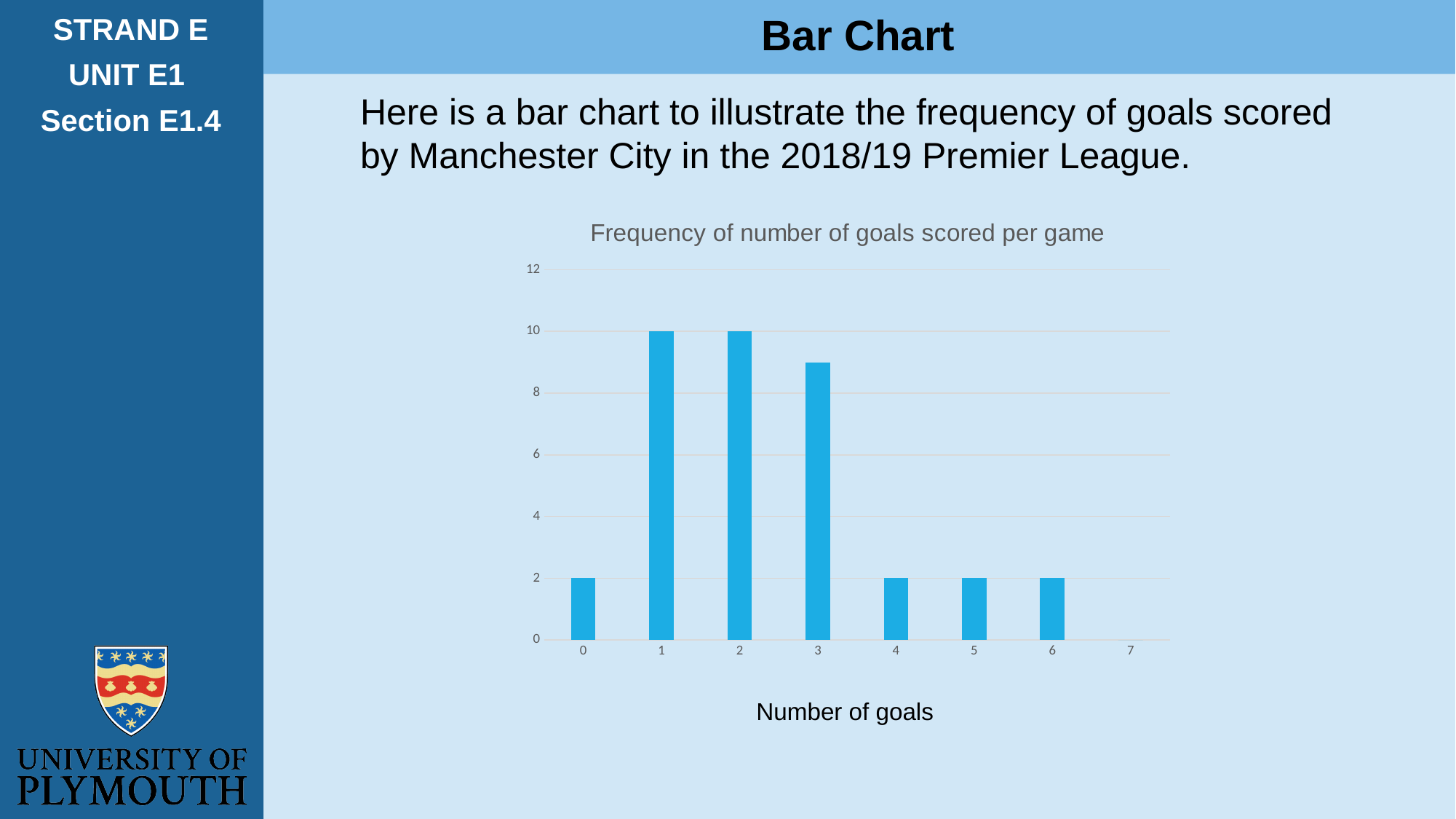

Bar Chart
STRAND E
UNIT E1
Section E1.4

Here is a bar chart to illustrate the frequency of goals scored by Manchester City in the 2018/19 Premier League.

### Chart: Frequency of number of goals scored per game

| Category |  |
|---|---|
| 0 | 2.0 |
| 1 | 10.0 |
| 2 | 10.0 |
| 3 | 9.0 |
| 4 | 2.0 |
| 5 | 2.0 |
| 6 | 2.0 |
| 7 | 0.0 |
Number of goals